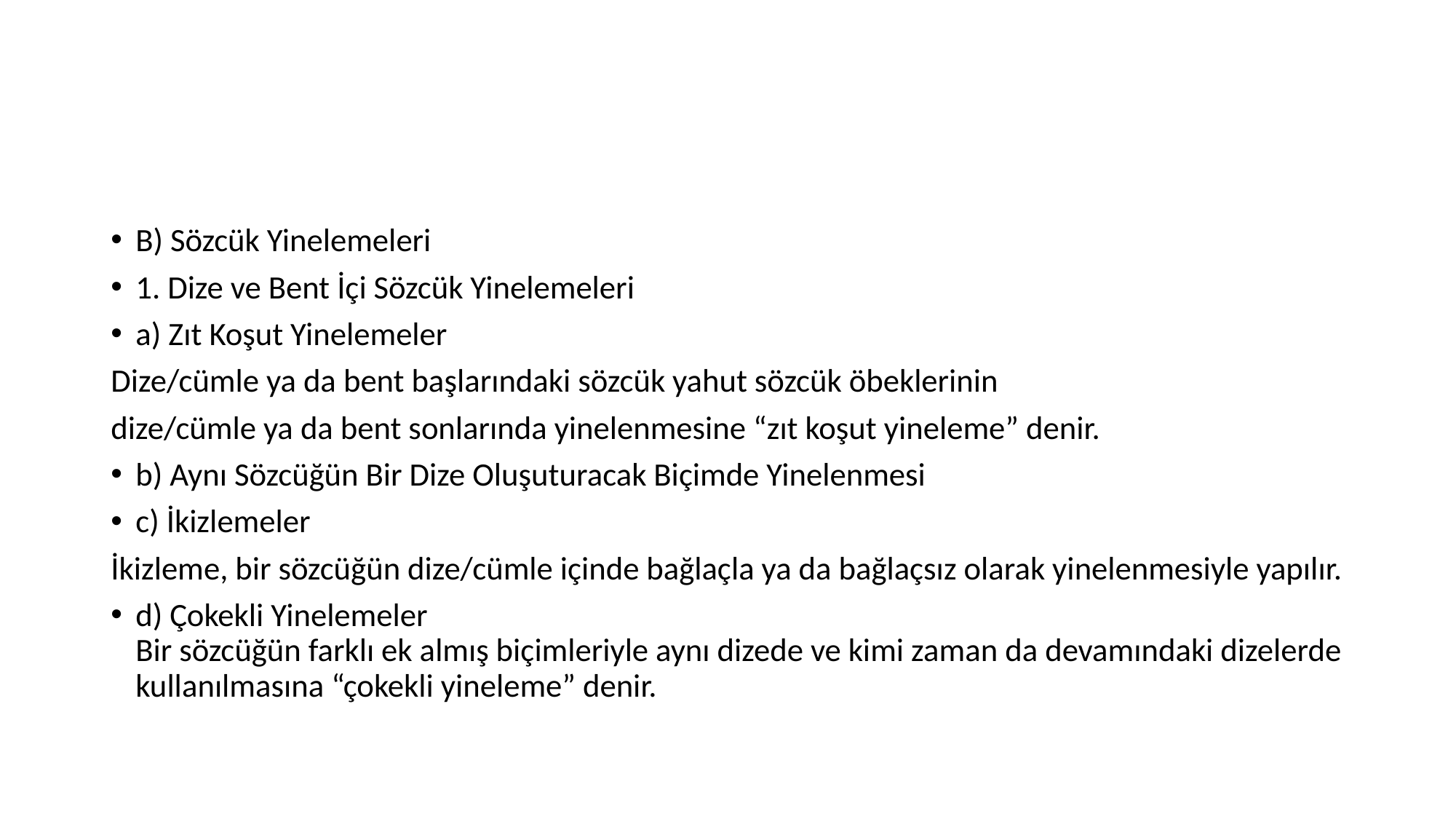

#
B) Sözcük Yinelemeleri
1. Dize ve Bent İçi Sözcük Yinelemeleri
a) Zıt Koşut Yinelemeler
Dize/cümle ya da bent başlarındaki sözcük yahut sözcük öbeklerinin
dize/cümle ya da bent sonlarında yinelenmesine “zıt koşut yineleme” denir.
b) Aynı Sözcüğün Bir Dize Oluşuturacak Biçimde Yinelenmesi
c) İkizlemeler
İkizleme, bir sözcüğün dize/cümle içinde bağlaçla ya da bağlaçsız olarak yinelenmesiyle yapılır.
d) Çokekli Yinelemeler
Bir sözcüğün farklı ek almış biçimleriyle aynı dizede ve kimi zaman da devamındaki dizelerde kullanılmasına “çokekli yineleme” denir.